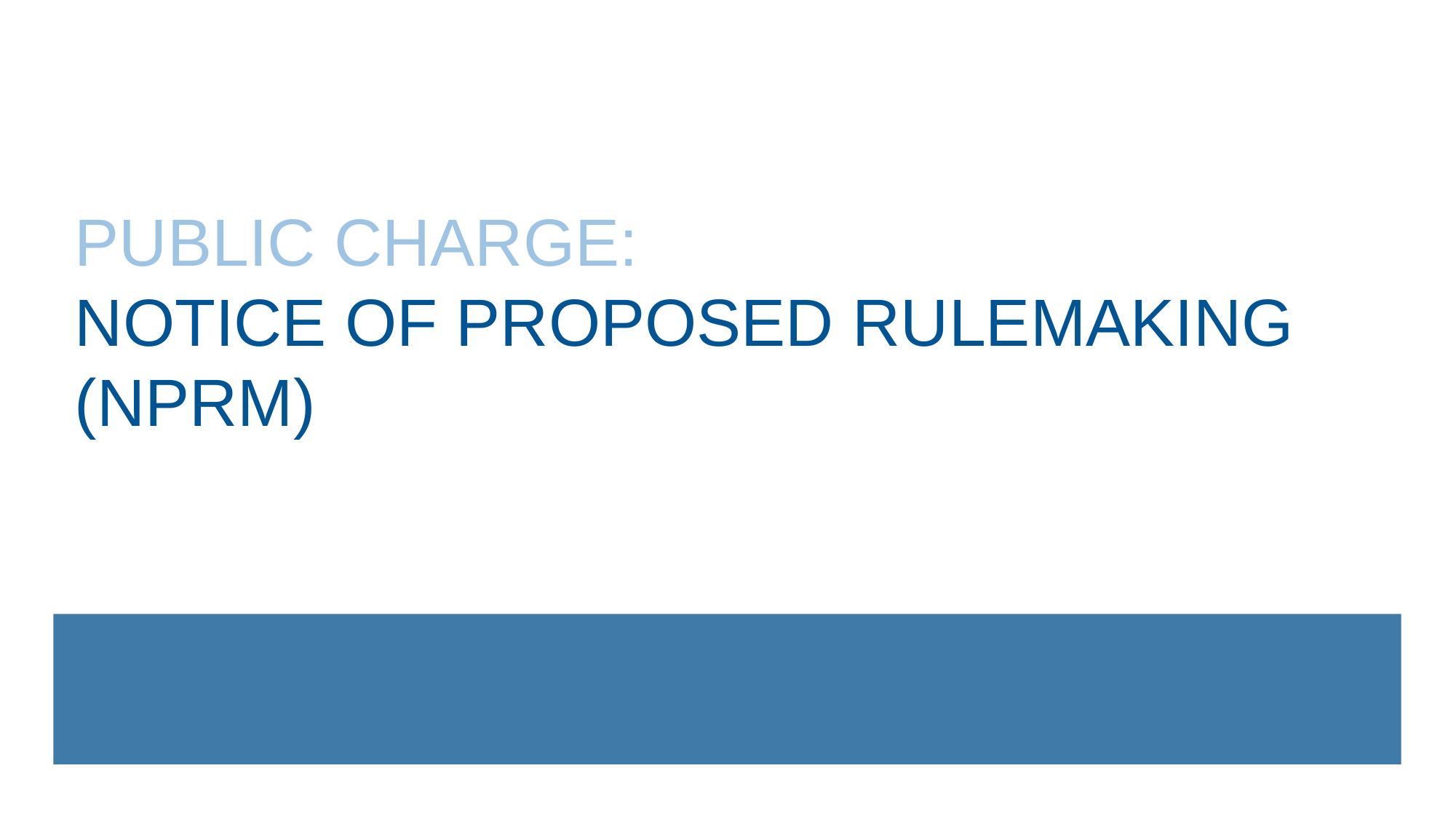

# PUBLIC CHARGE: NOTICE OF PROPOSED RULEMAKING (NPRM)